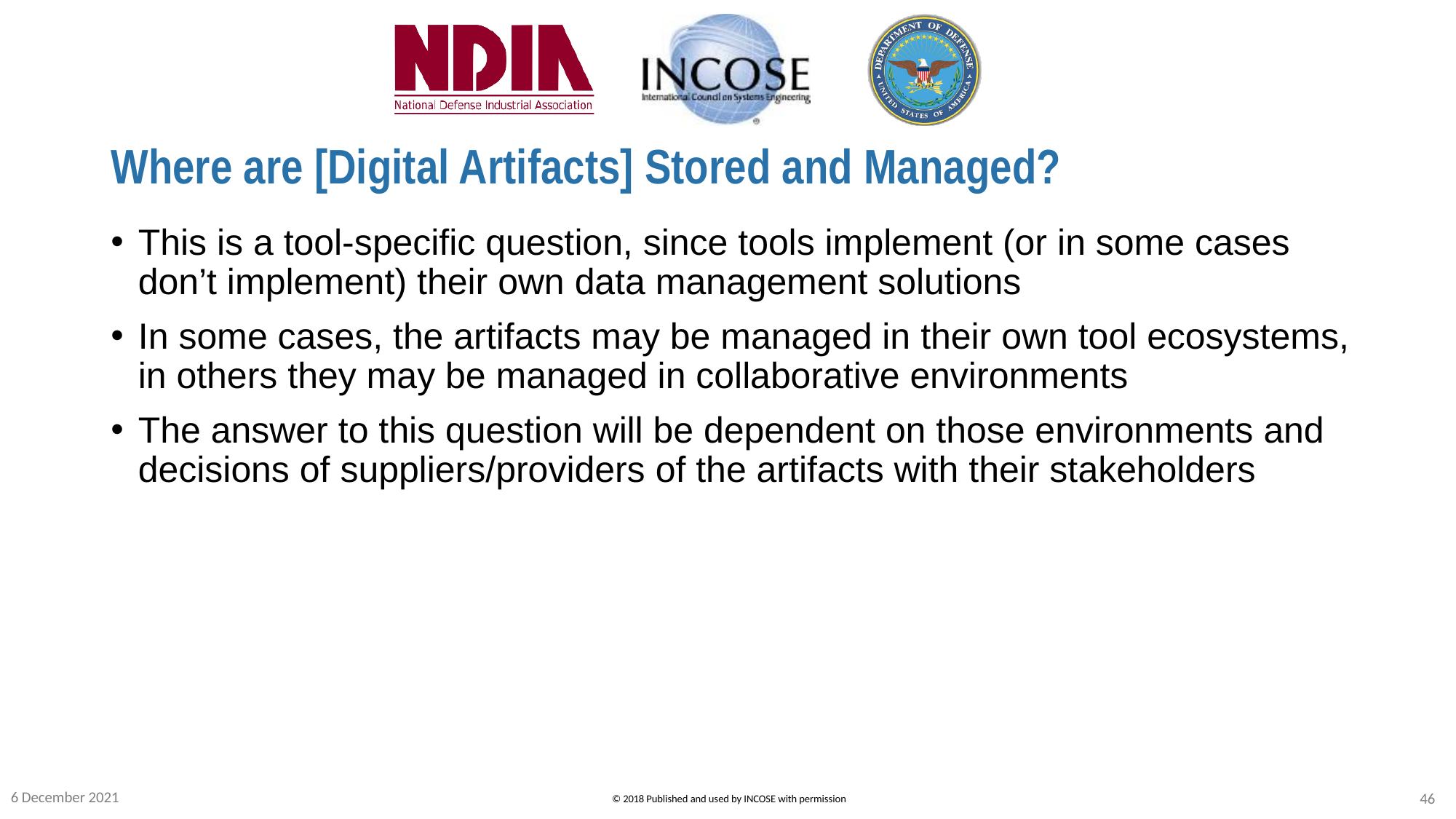

# Where are [Digital Artifacts] Stored and Managed?
This is a tool-specific question, since tools implement (or in some cases don’t implement) their own data management solutions
In some cases, the artifacts may be managed in their own tool ecosystems, in others they may be managed in collaborative environments
The answer to this question will be dependent on those environments and decisions of suppliers/providers of the artifacts with their stakeholders
6 December 2021
46